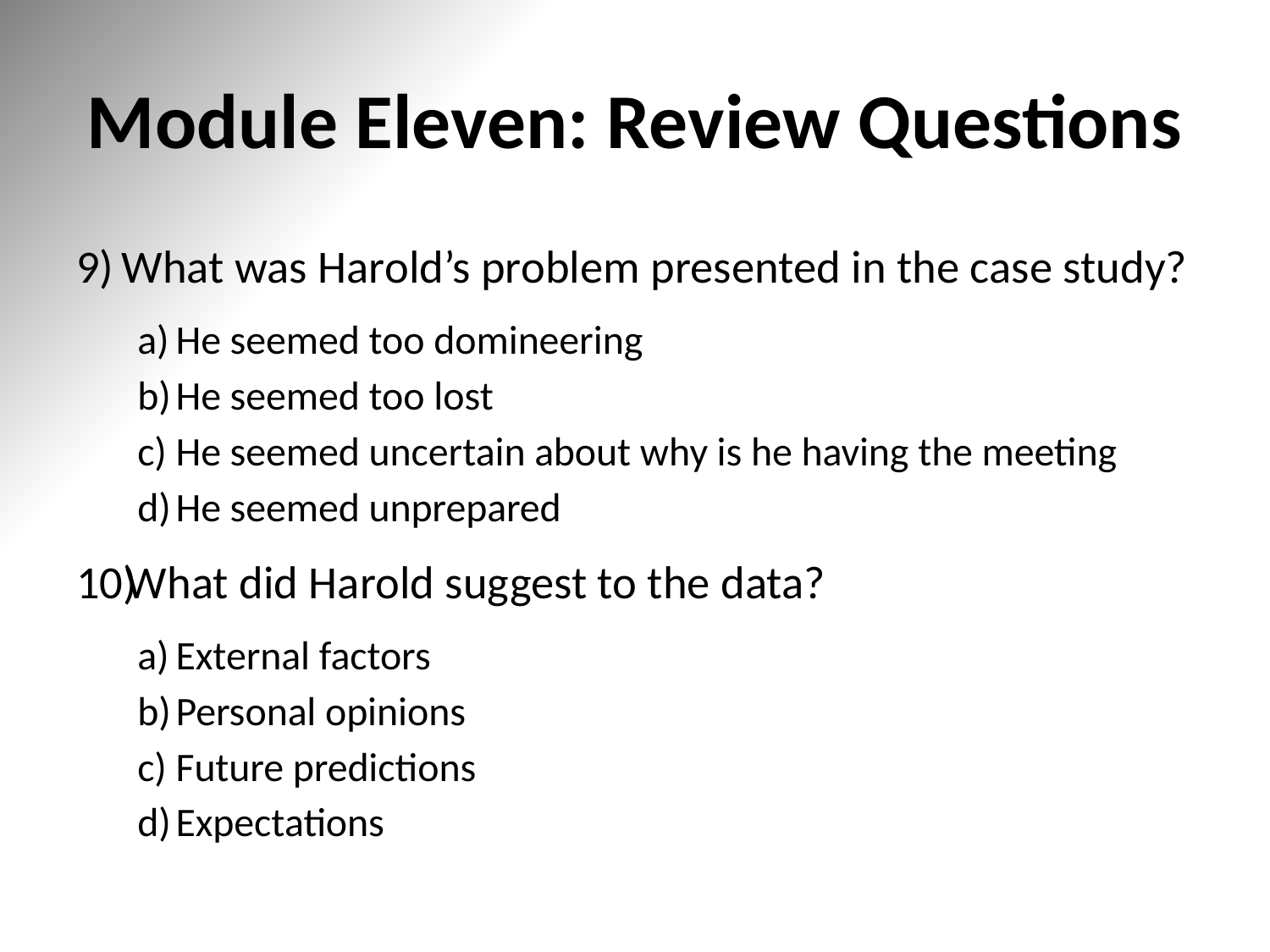

# Module Eleven: Review Questions
What was Harold’s problem presented in the case study?
He seemed too domineering
He seemed too lost
He seemed uncertain about why is he having the meeting
He seemed unprepared
What did Harold suggest to the data?
External factors
Personal opinions
Future predictions
Expectations